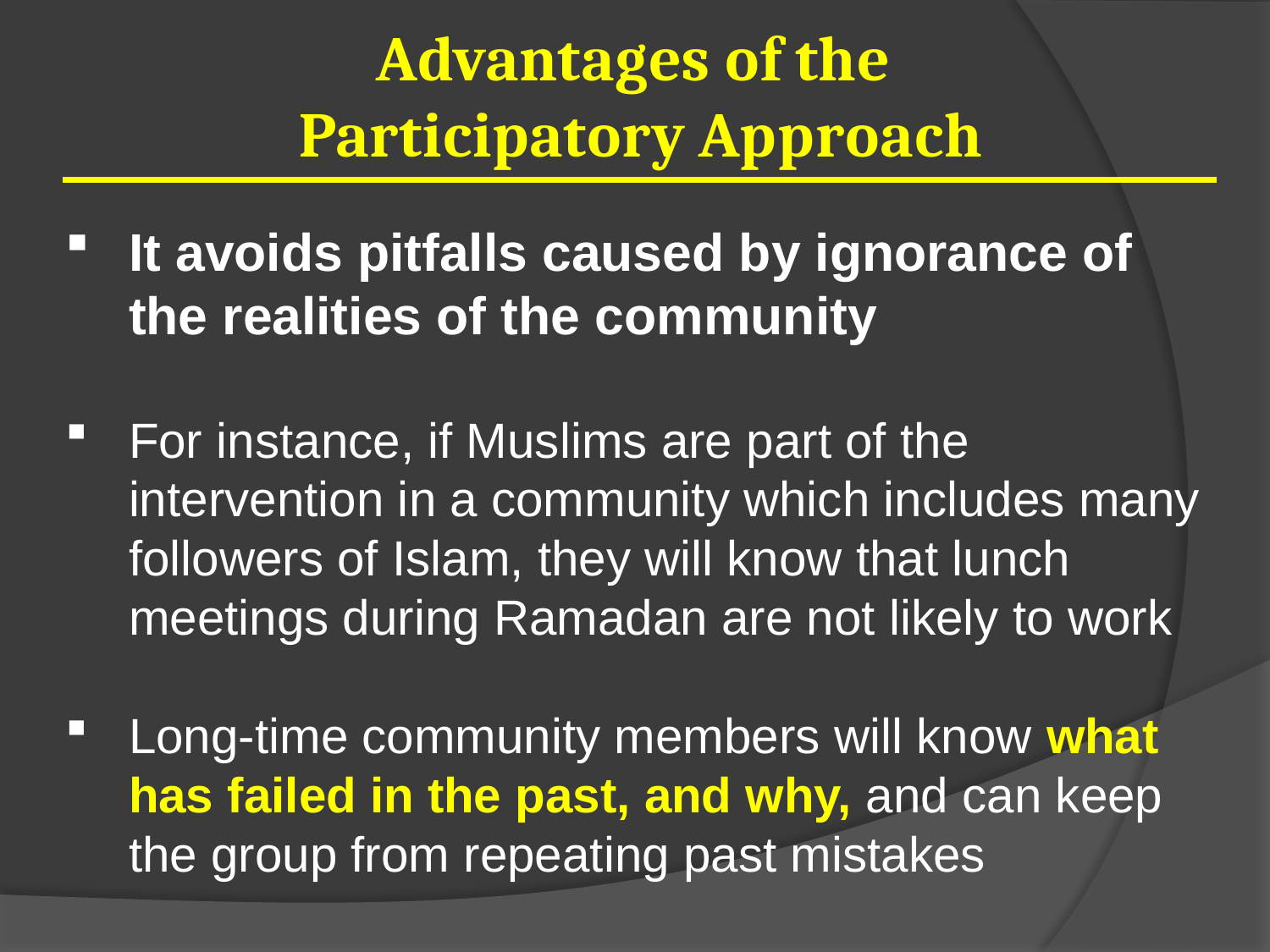

Advantages of the
Participatory Approach
It avoids pitfalls caused by ignorance of the realities of the community

For instance, if Muslims are part of the intervention in a community which includes many followers of Islam, they will know that lunch meetings during Ramadan are not likely to work

Long-time community members will know what has failed in the past, and why, and can keep the group from repeating past mistakes